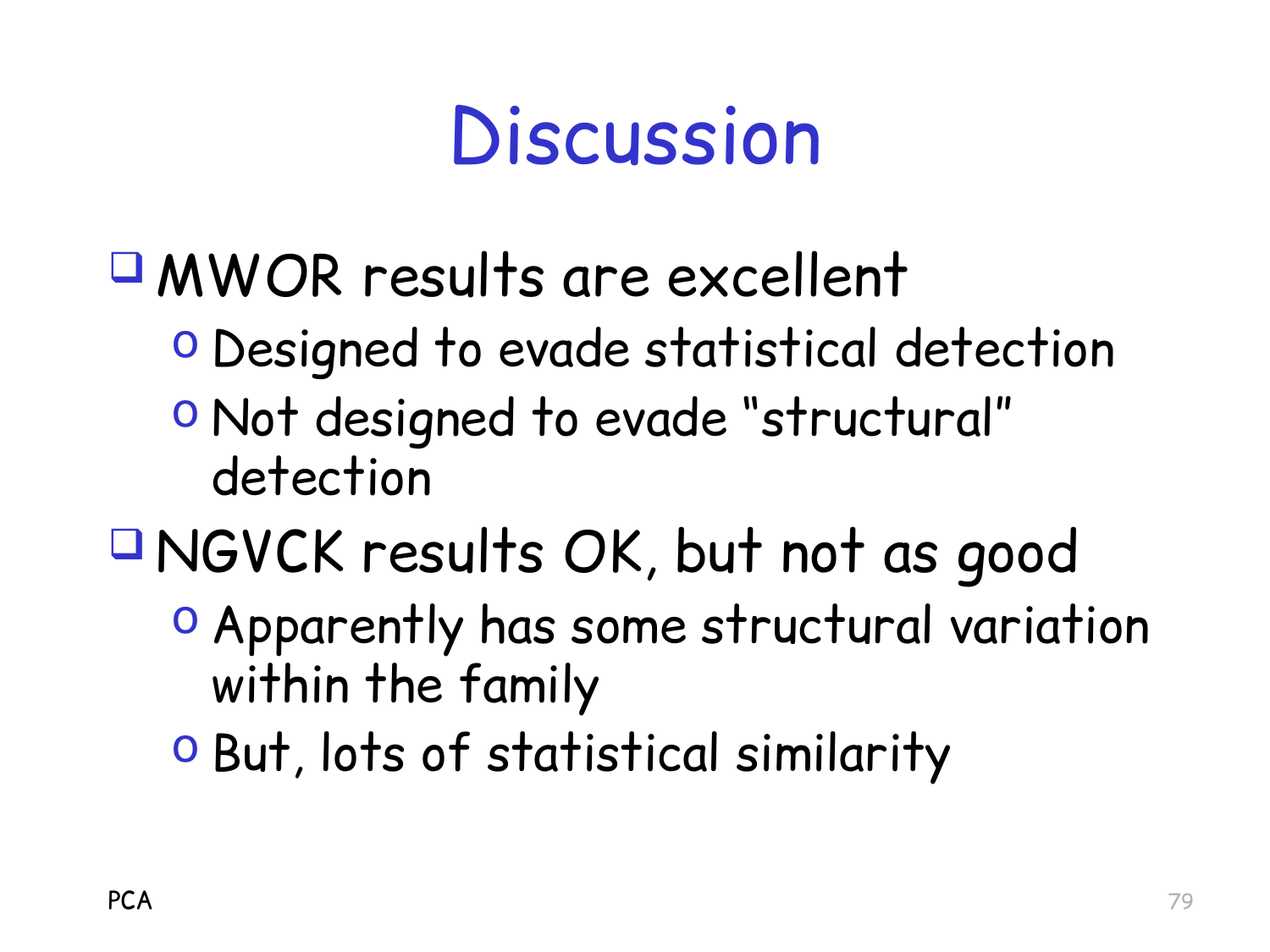

# Discussion
MWOR results are excellent
Designed to evade statistical detection
Not designed to evade “structural” detection
NGVCK results OK, but not as good
Apparently has some structural variation within the family
But, lots of statistical similarity
PCA
79